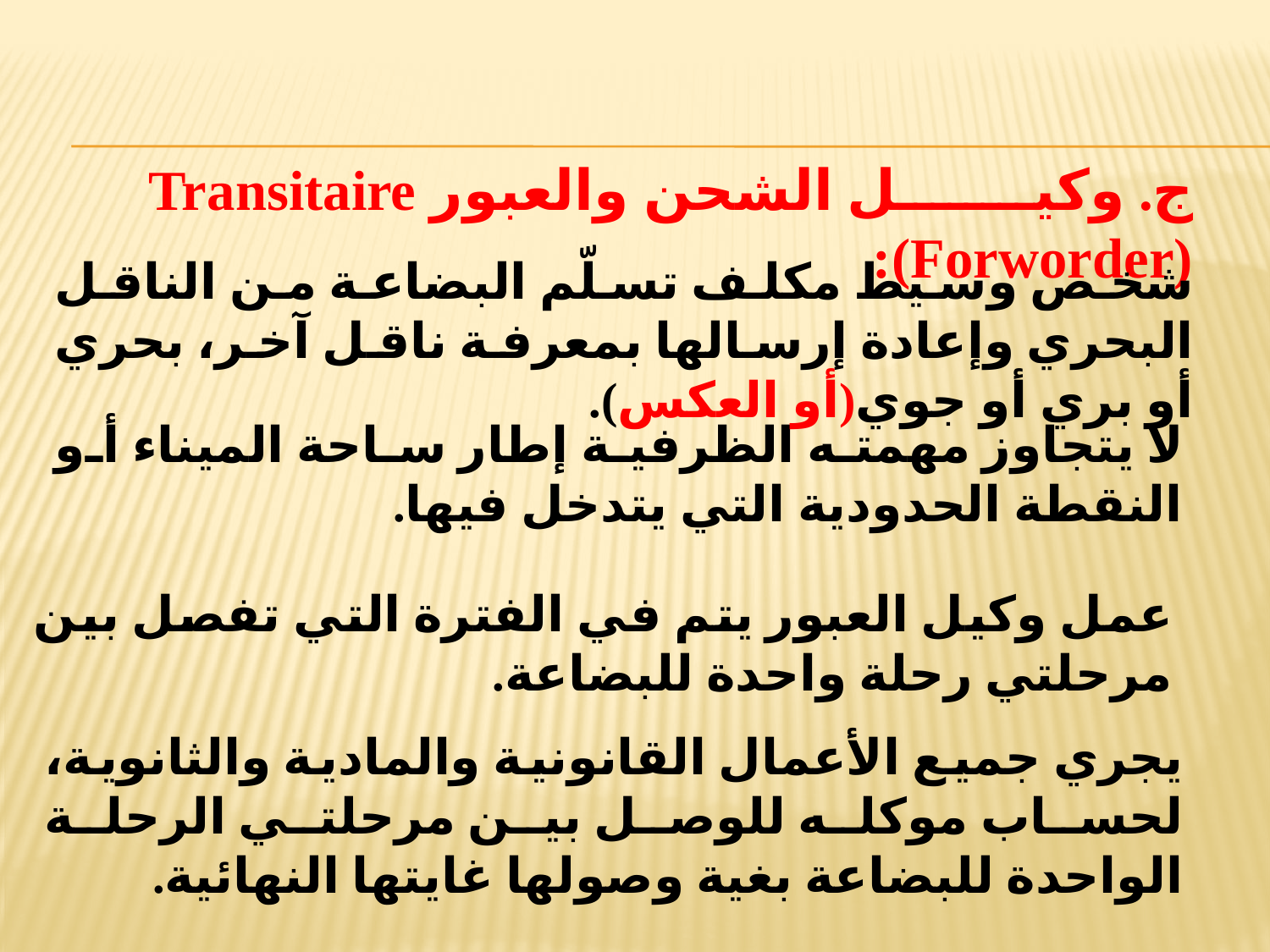

ج. وكيل الشحن والعبور Transitaire (Forworder):
شخص وسيط مكلف تسلّم البضاعة من الناقل البحري وإعادة إرسالها بمعرفة ناقل آخر، بحري أو بري أو جوي(أو العكس).
لا يتجاوز مهمته الظرفية إطار ساحة الميناء أو النقطة الحدودية التي يتدخل فيها.
عمل وكيل العبور يتم في الفترة التي تفصل بين مرحلتي رحلة واحدة للبضاعة.
يجري جميع الأعمال القانونية والمادية والثانوية، لحساب موكله للوصل بين مرحلتي الرحلة الواحدة للبضاعة بغية وصولها غايتها النهائية.